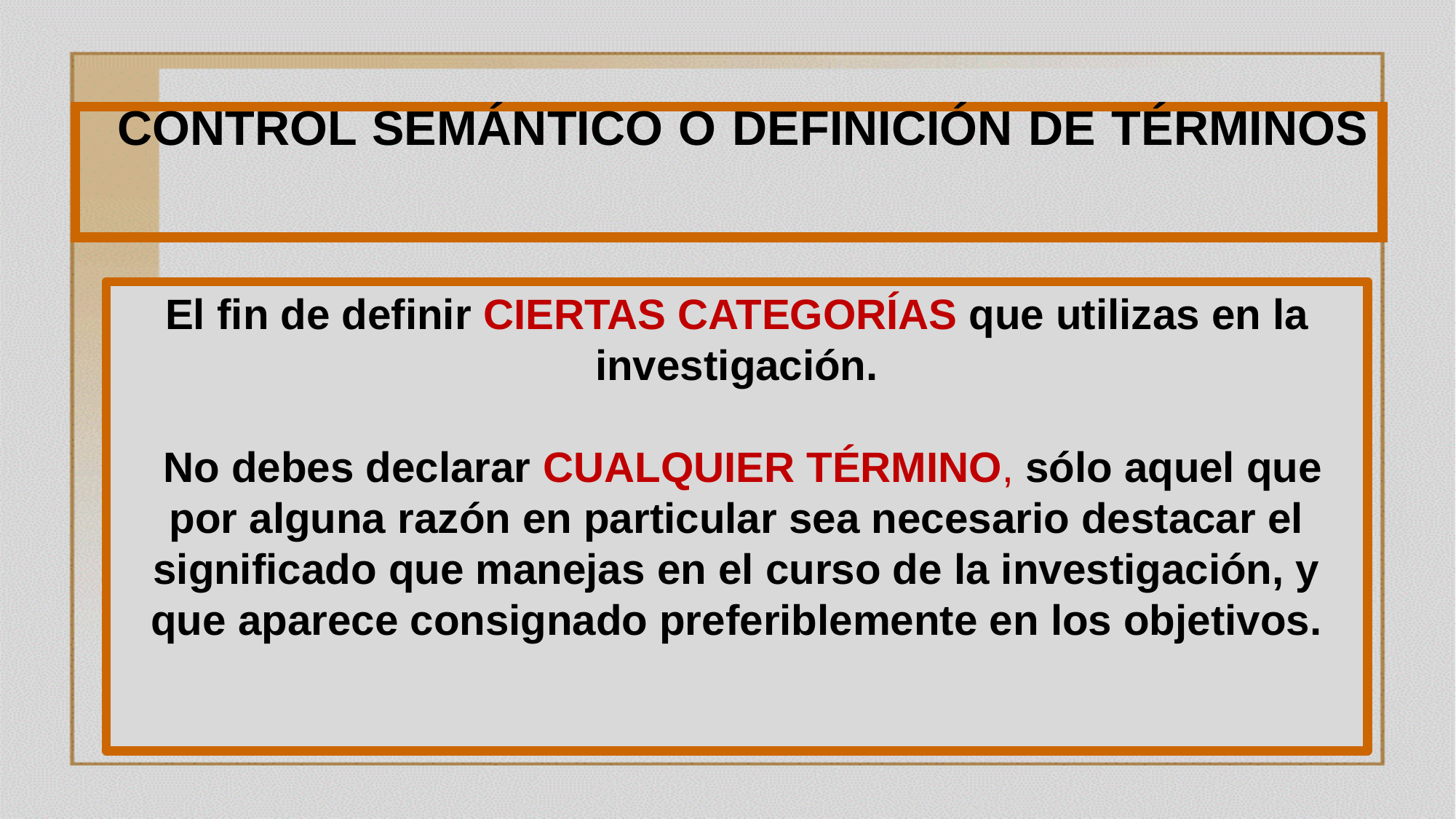

CONTROL SEMÁNTICO O DEFINICIÓN DE TÉRMINOS

El fin de definir CIERTAS CATEGORÍAS que utilizas en la investigación.

 No debes declarar CUALQUIER TÉRMINO, sólo aquel que por alguna razón en particular sea necesario destacar el significado que manejas en el curso de la investigación, y que aparece consignado preferiblemente en los objetivos.